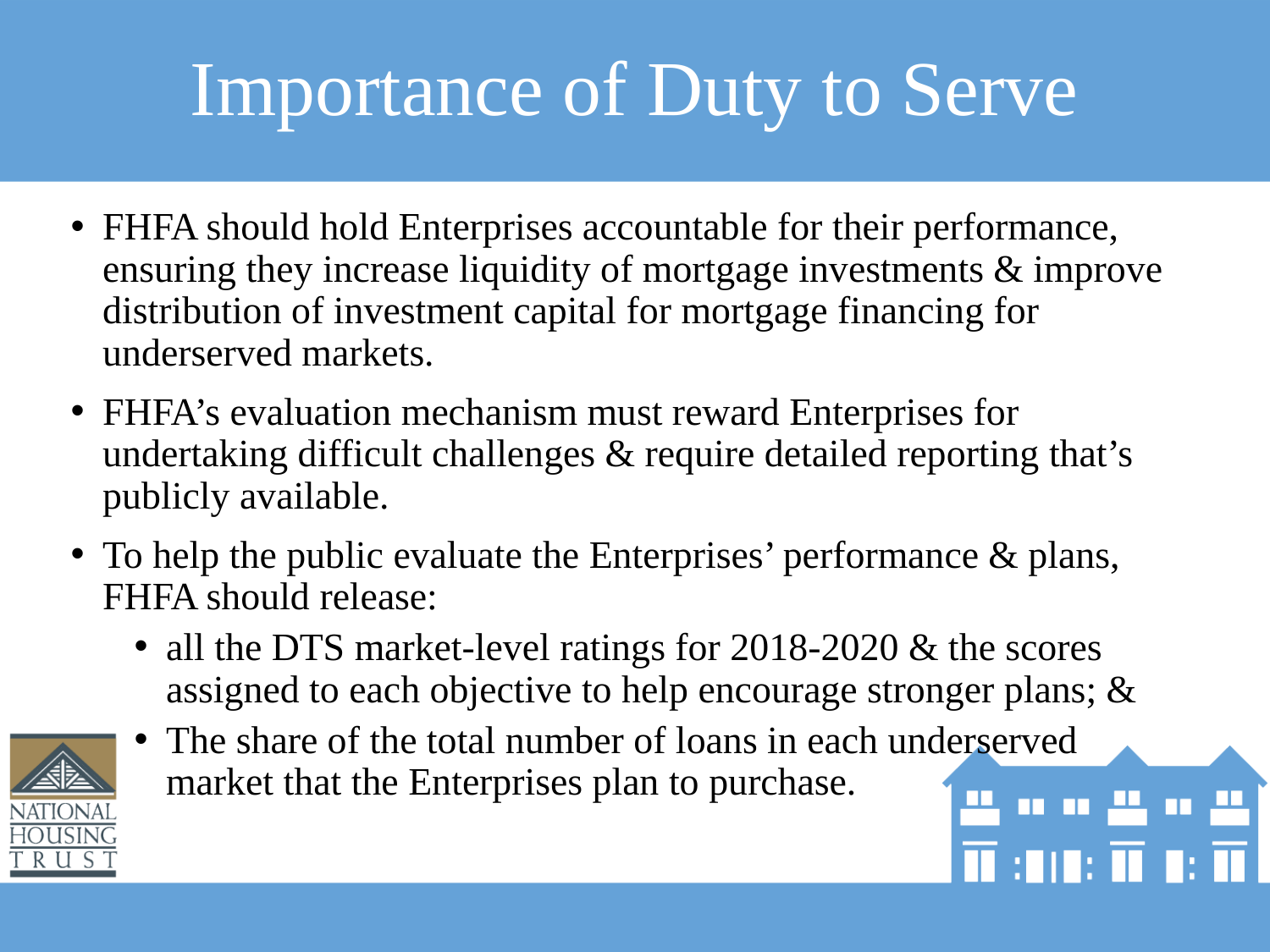

# Importance of Duty to Serve
FHFA should hold Enterprises accountable for their performance, ensuring they increase liquidity of mortgage investments & improve distribution of investment capital for mortgage financing for underserved markets.
FHFA’s evaluation mechanism must reward Enterprises for undertaking difficult challenges & require detailed reporting that’s publicly available.
To help the public evaluate the Enterprises’ performance & plans, FHFA should release:
all the DTS market-level ratings for 2018-2020 & the scores assigned to each objective to help encourage stronger plans; &
The share of the total number of loans in each underserved market that the Enterprises plan to purchase.